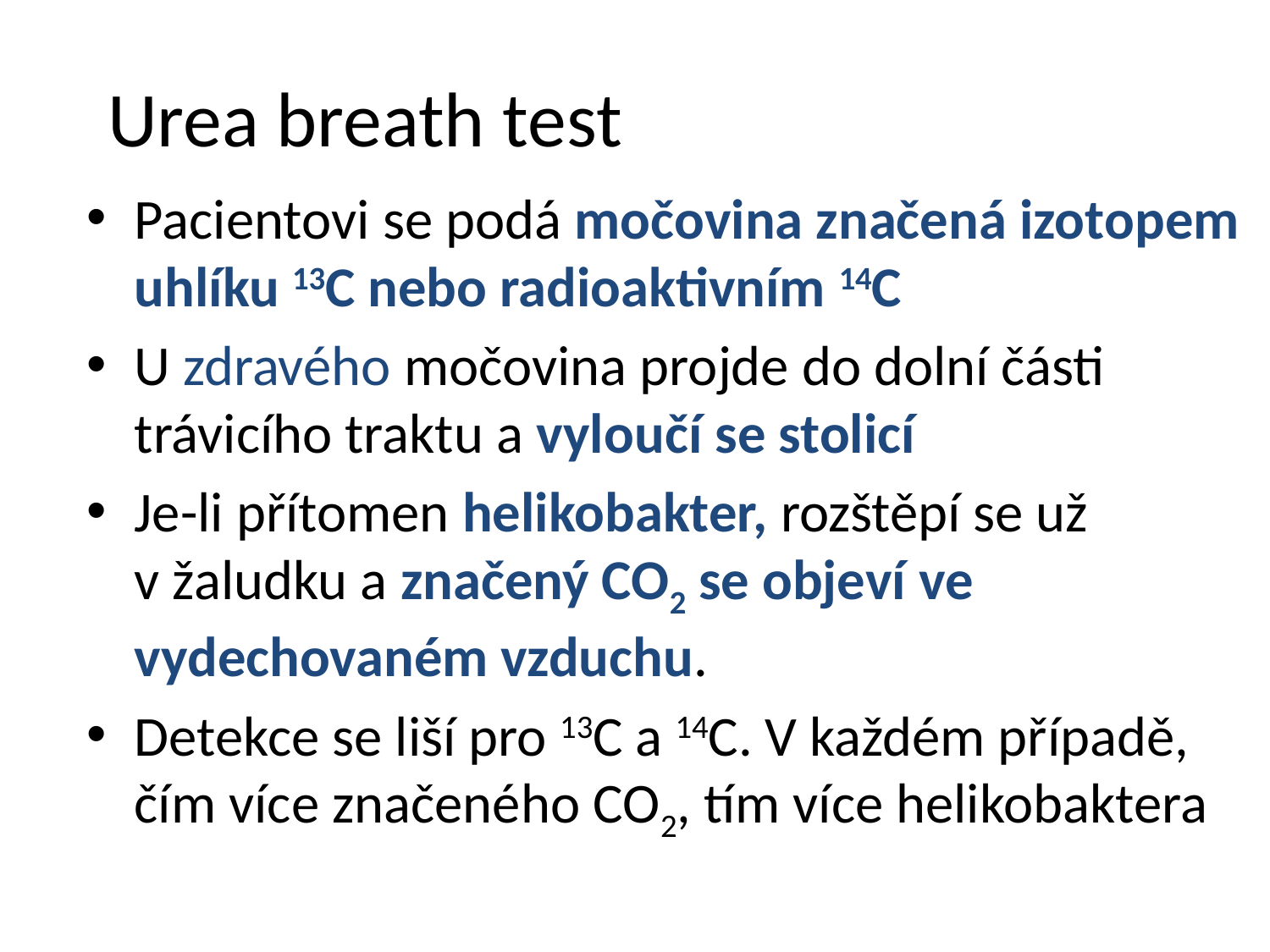

# Urea breath test
Pacientovi se podá močovina značená izotopem uhlíku 13C nebo radioaktivním 14C
U zdravého močovina projde do dolní části trávicího traktu a vyloučí se stolicí
Je-li přítomen helikobakter, rozštěpí se už v žaludku a značený CO2 se objeví ve vydechovaném vzduchu.
Detekce se liší pro 13C a 14C. V každém případě, čím více značeného CO2, tím více helikobaktera